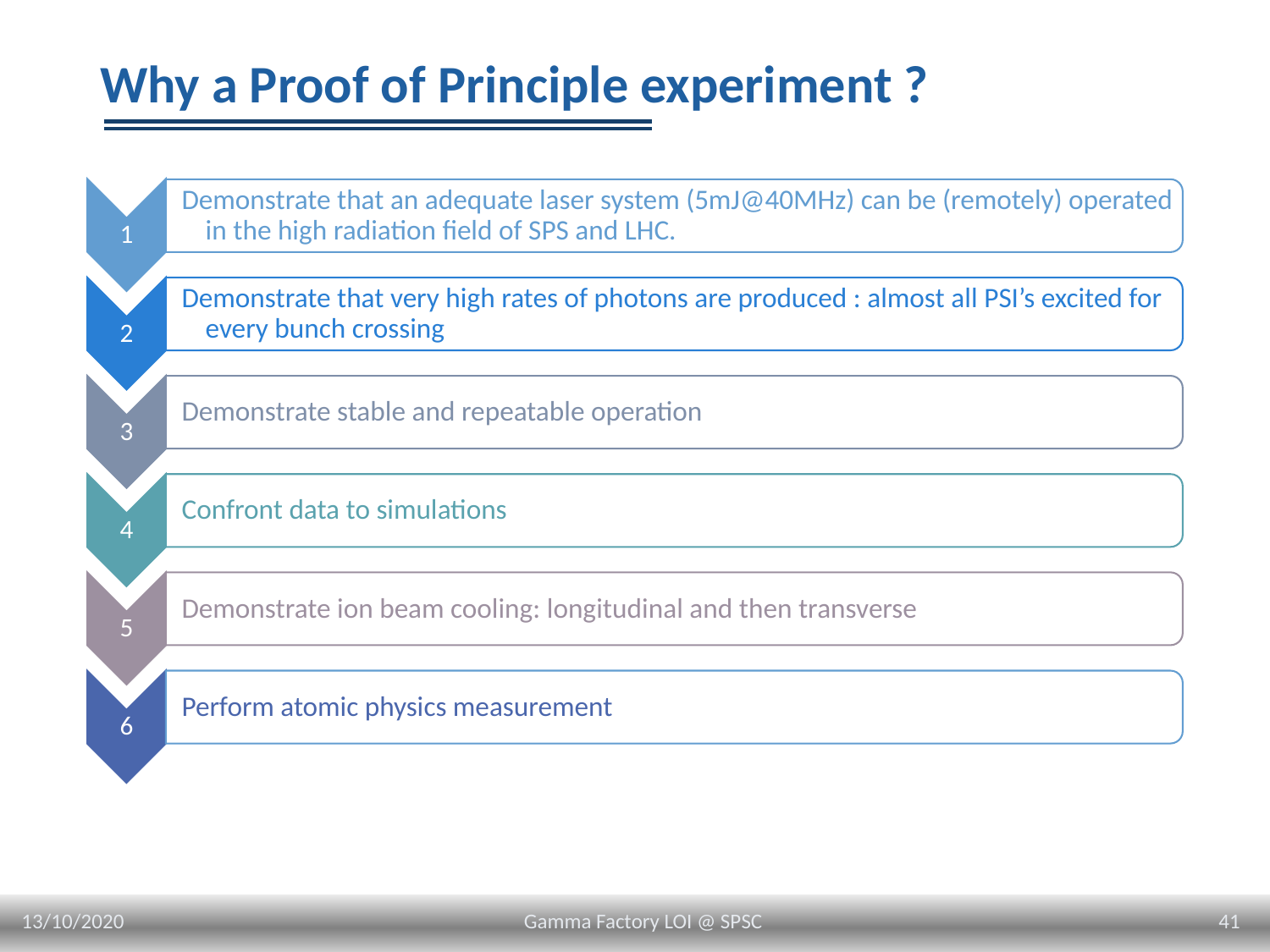

# Why a Proof of Principle experiment ?
1
Demonstrate that an adequate laser system (5mJ@40MHz) can be (remotely) operated in the high radiation field of SPS and LHC.
2
Demonstrate that very high rates of photons are produced : almost all PSI’s excited for every bunch crossing
3
Demonstrate stable and repeatable operation
4
Confront data to simulations
5
Demonstrate ion beam cooling: longitudinal and then transverse
6
Perform atomic physics measurement
13/10/2020
41
Gamma Factory LOI @ SPSC